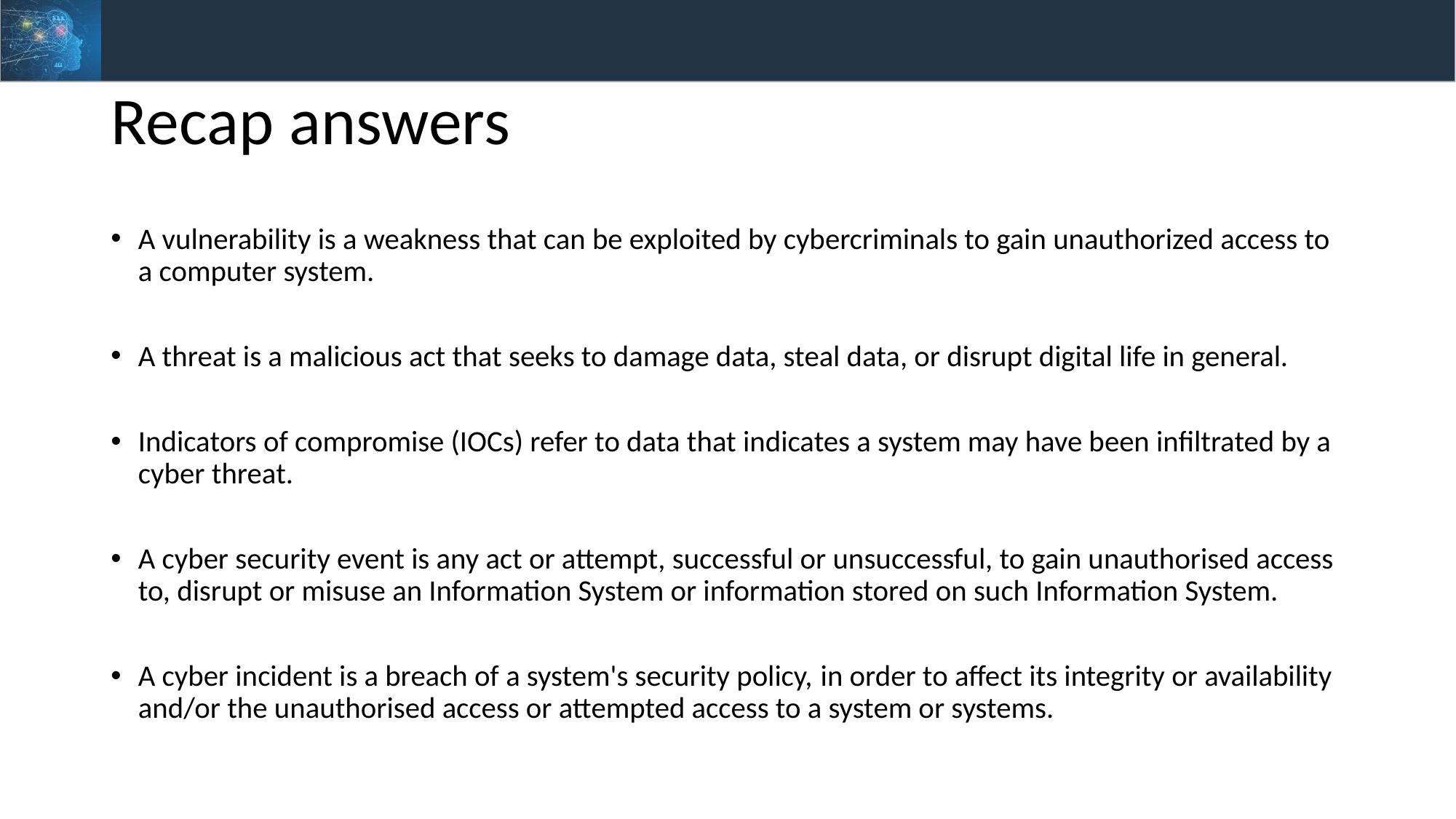

# Recap answers
A vulnerability is a weakness that can be exploited by cybercriminals to gain unauthorized access to a computer system.

A threat is a malicious act that seeks to damage data, steal data, or disrupt digital life in general.

Indicators of compromise (IOCs) refer to data that indicates a system may have been infiltrated by a cyber threat.

A cyber security event is any act or attempt, successful or unsuccessful, to gain unauthorised access to, disrupt or misuse an Information System or information stored on such Information System.

A cyber incident is a breach of a system's security policy, in order to affect its integrity or availability and/or the unauthorised access or attempted access to a system or systems.